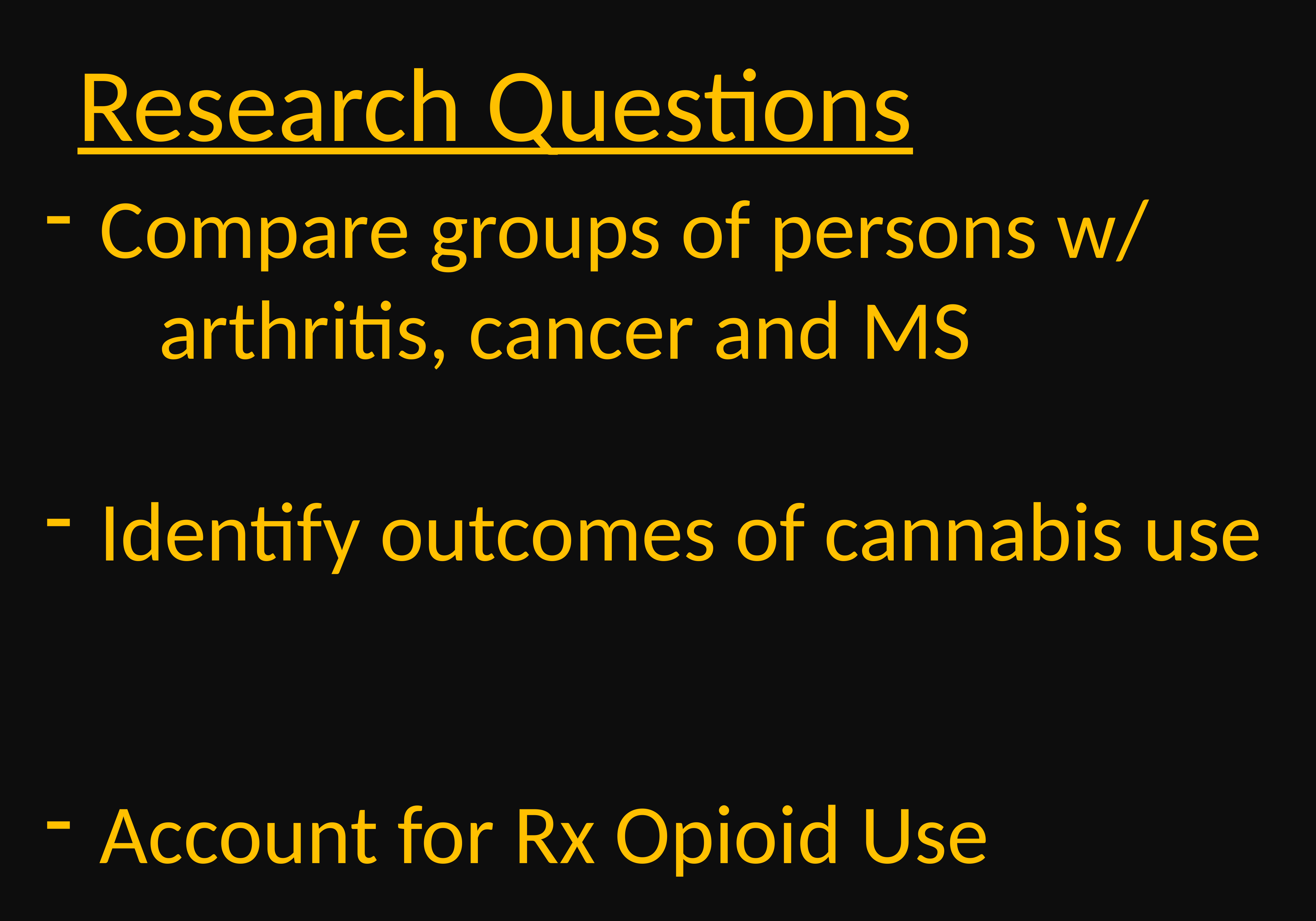

# Research Questions
Compare groups of persons w/
      arthritis, cancer and MS

Identify outcomes of cannabis use

Account for Rx Opioid Use